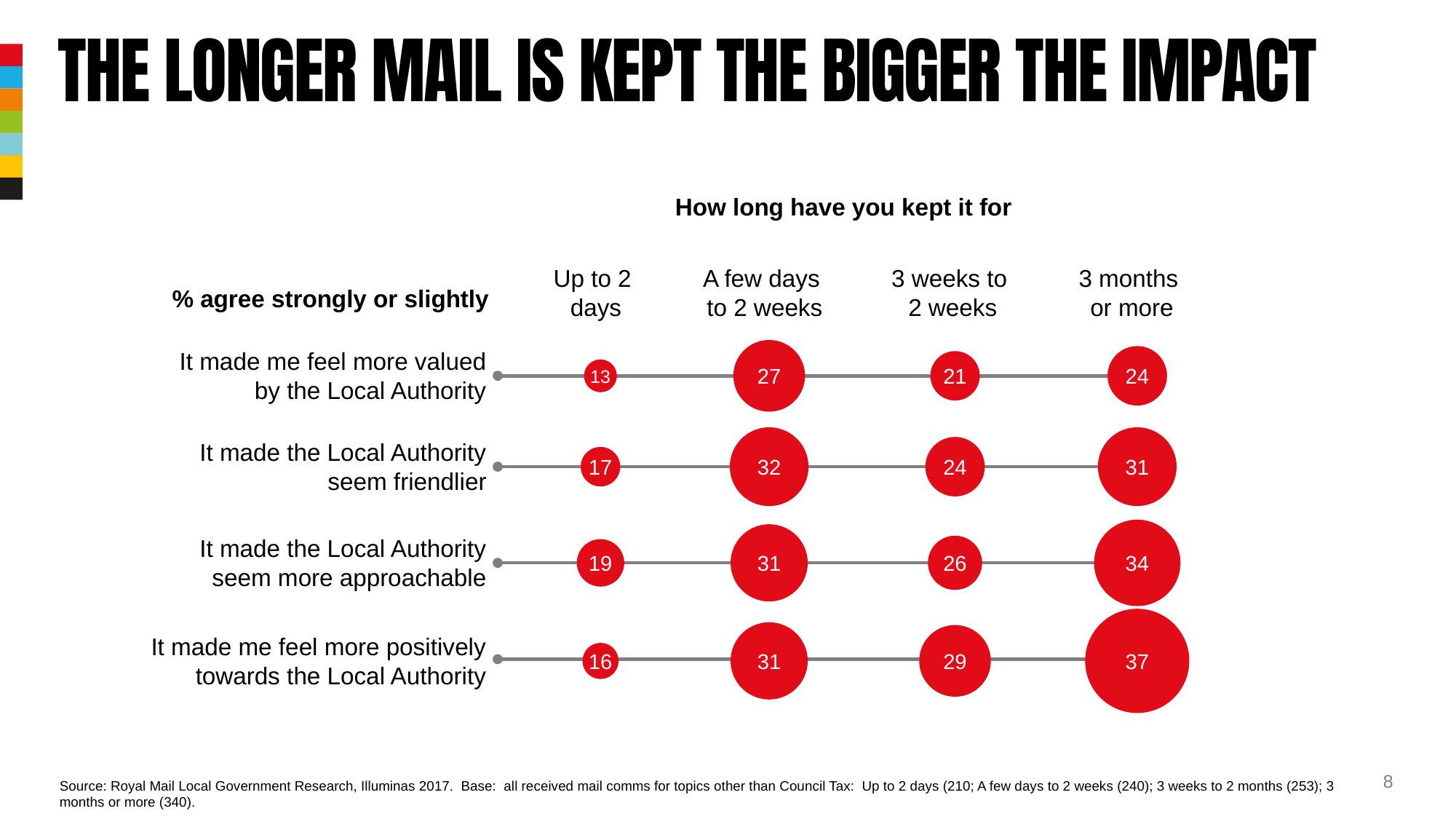

# the longer mail is kept the bigger the impact
How long have you kept it for
Up to 2
days
A few days
to 2 weeks
3 weeks to
2 weeks
3 months
or more
% agree strongly or slightly
27
It made me feel more valued
by the Local Authority
24
21
13
32
31
It made the Local Authority
seem friendlier
24
17
34
31
It made the Local Authority
seem more approachable
26
19
37
31
29
It made me feel more positively
towards the Local Authority
16
8
Source: Royal Mail Local Government Research, Illuminas 2017.  Base:  all received mail comms for topics other than Council Tax:  Up to 2 days (210; A few days to 2 weeks (240); 3 weeks to 2 months (253); 3 months or more (340).